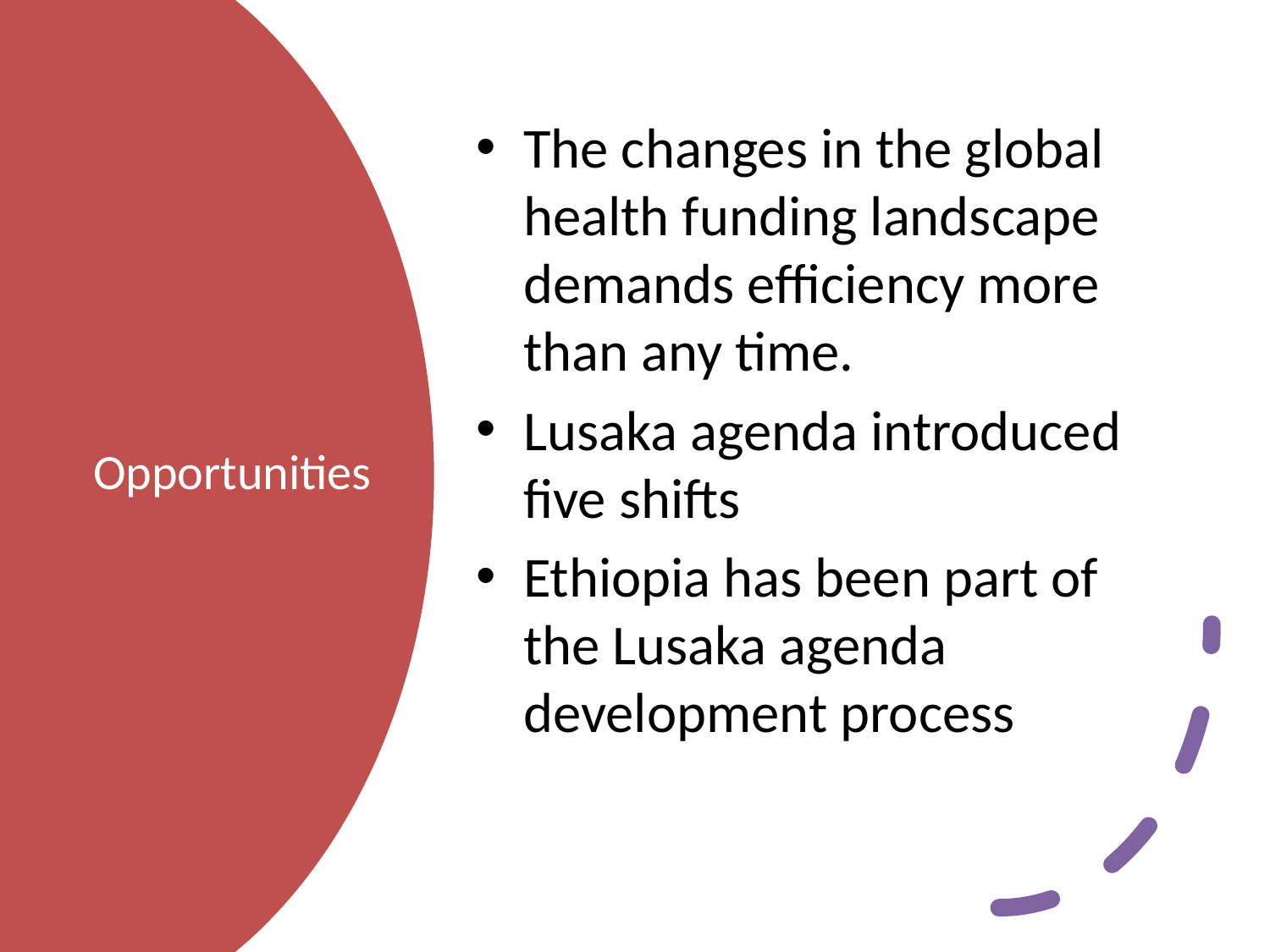

The changes in the global health funding landscape demands efficiency more than any time.
Lusaka agenda introduced five shifts
Ethiopia has been part of the Lusaka agenda development process

# Opportunities